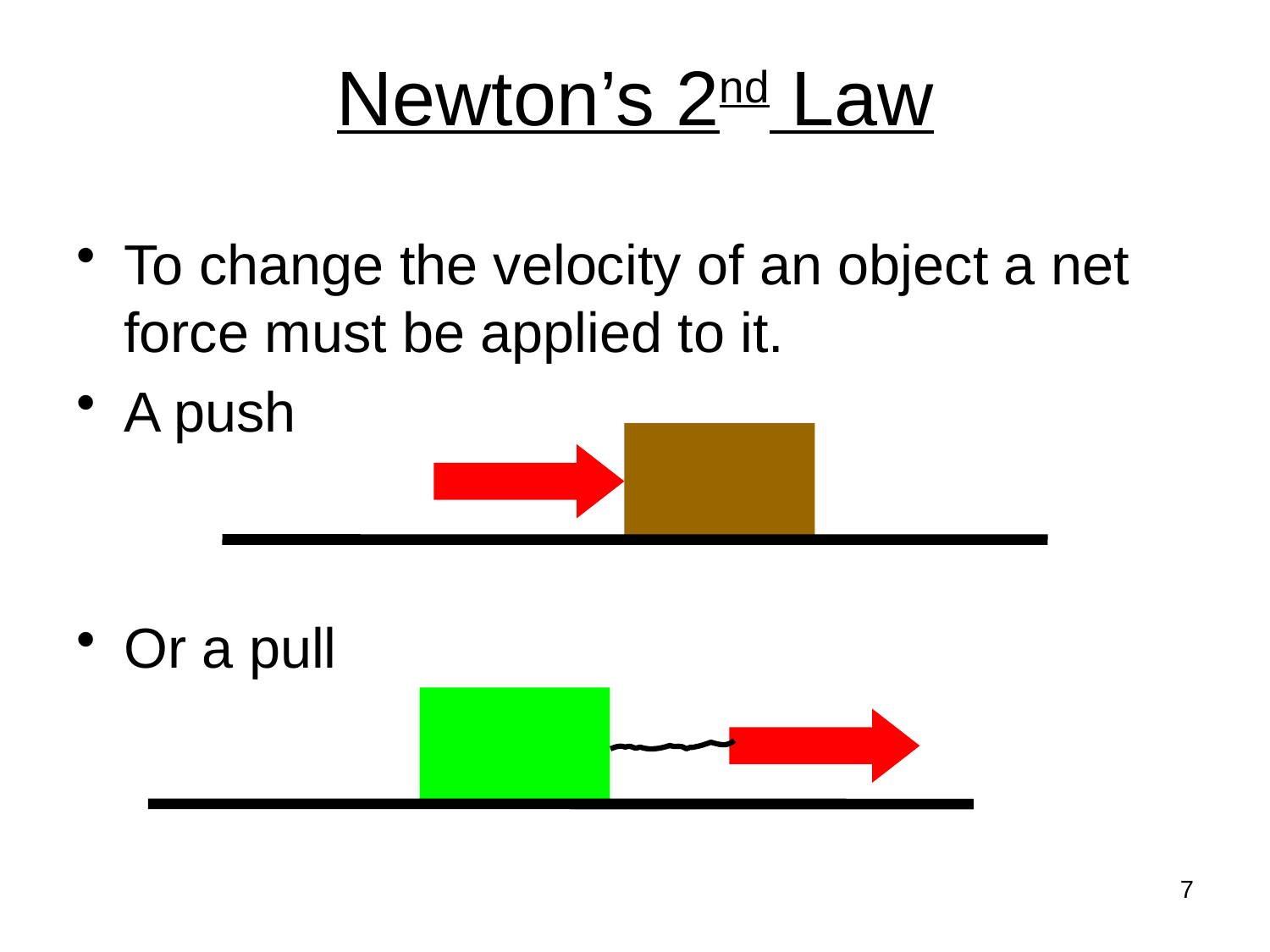

# Newton’s 2nd Law
To change the velocity of an object a net force must be applied to it.
A push

Or a pull

7